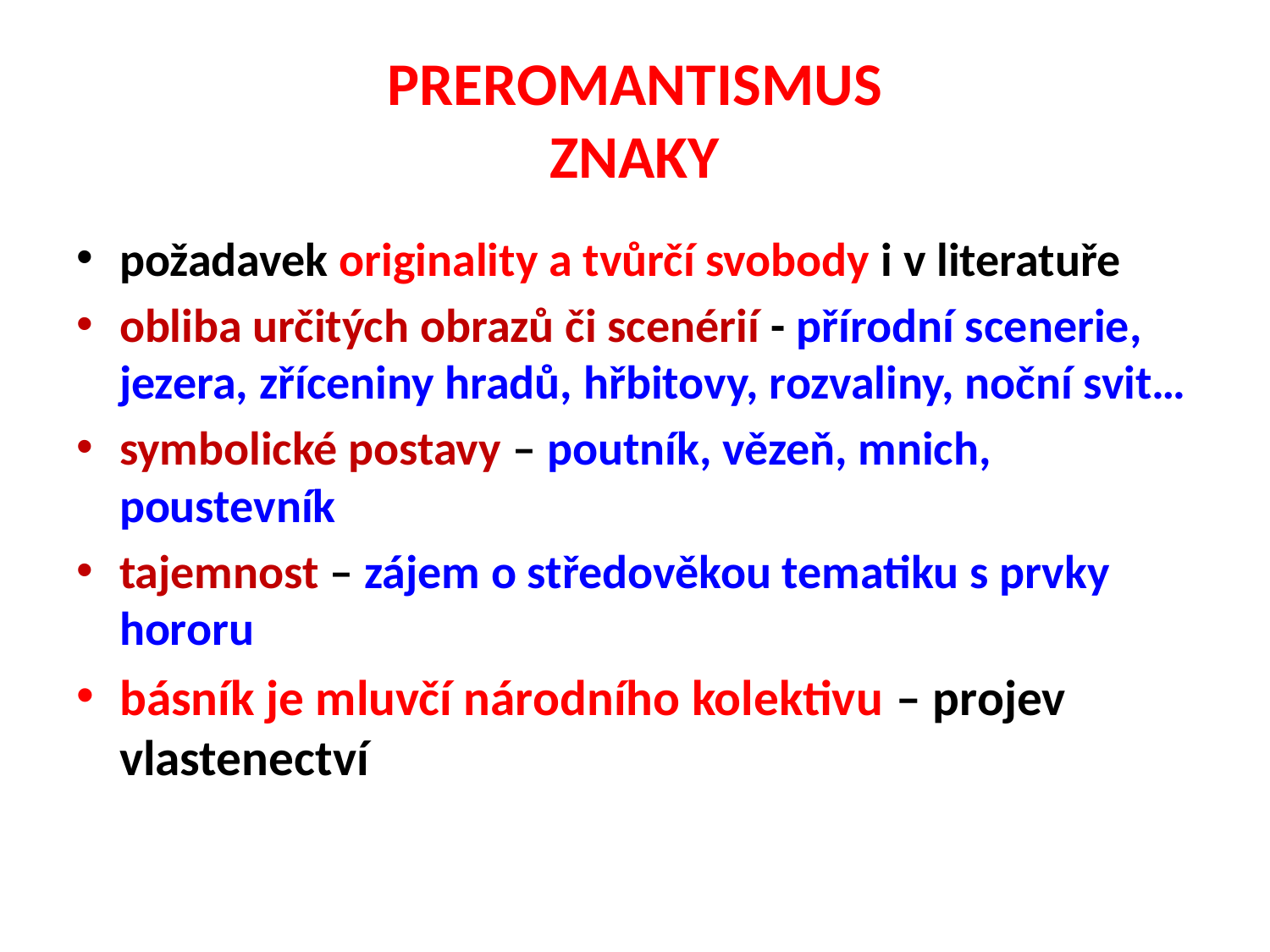

# PREROMANTISMUS ZNAKY
požadavek originality a tvůrčí svobody i v literatuře
obliba určitých obrazů či scenérií - přírodní scenerie, jezera, zříceniny hradů, hřbitovy, rozvaliny, noční svit…
symbolické postavy – poutník, vězeň, mnich, poustevník
tajemnost – zájem o středověkou tematiku s prvky hororu
básník je mluvčí národního kolektivu – projev vlastenectví